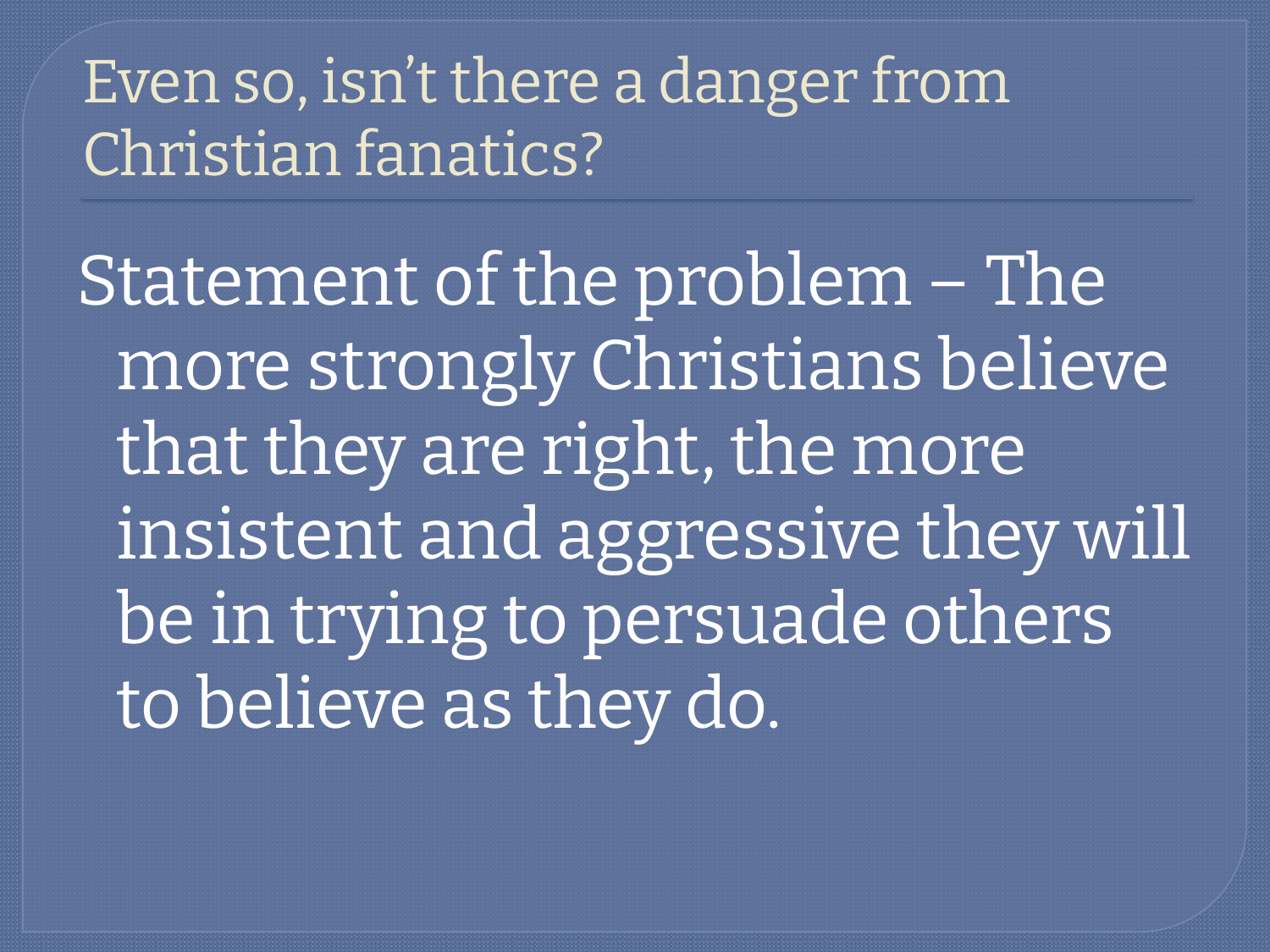

# Even so, isn’t there a danger from Christian fanatics?
Statement of the problem – The more strongly Christians believe that they are right, the more insistent and aggressive they will be in trying to persuade others to believe as they do.